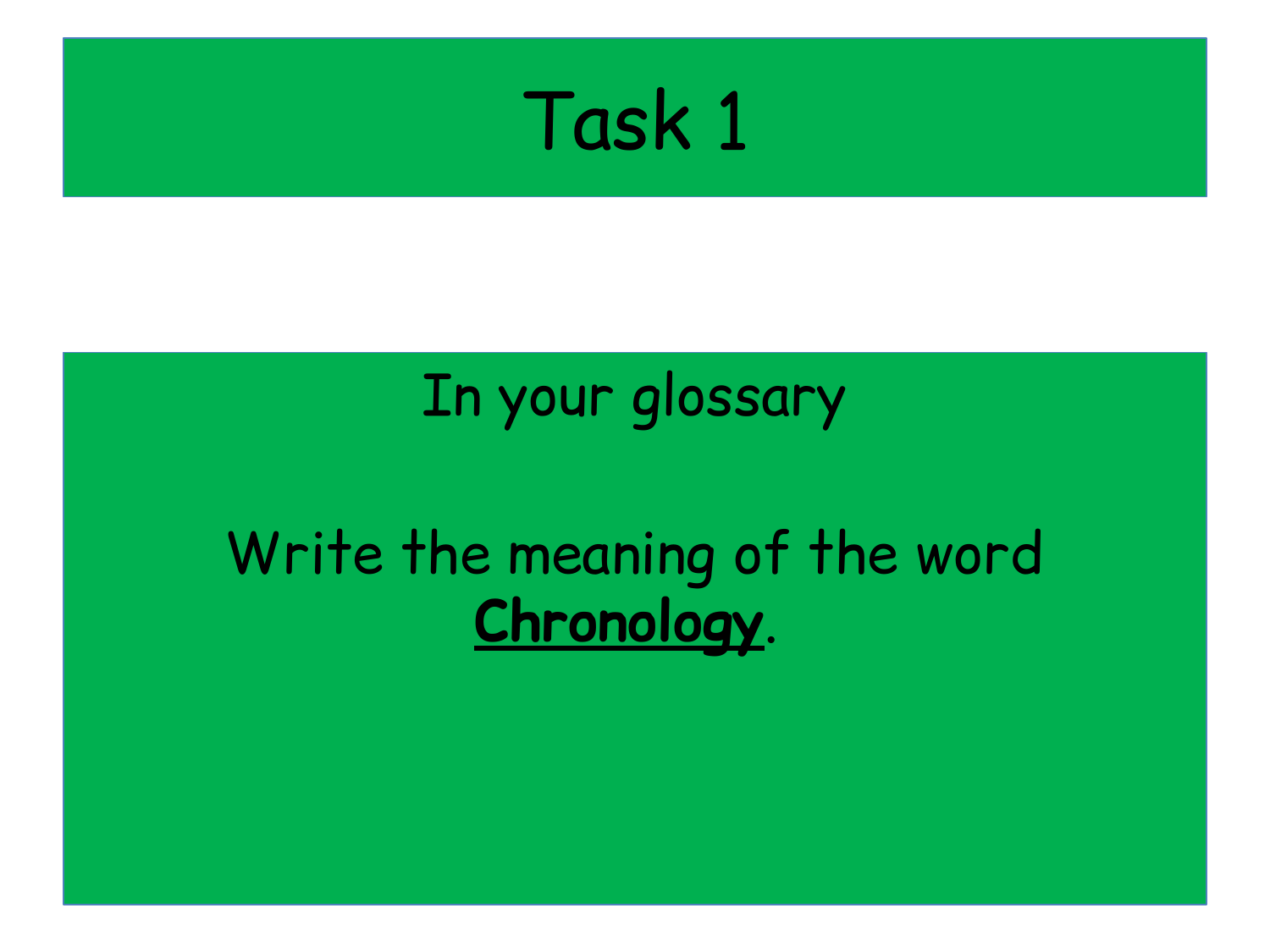

# Task 1
In your glossary

Write the meaning of the word Chronology.